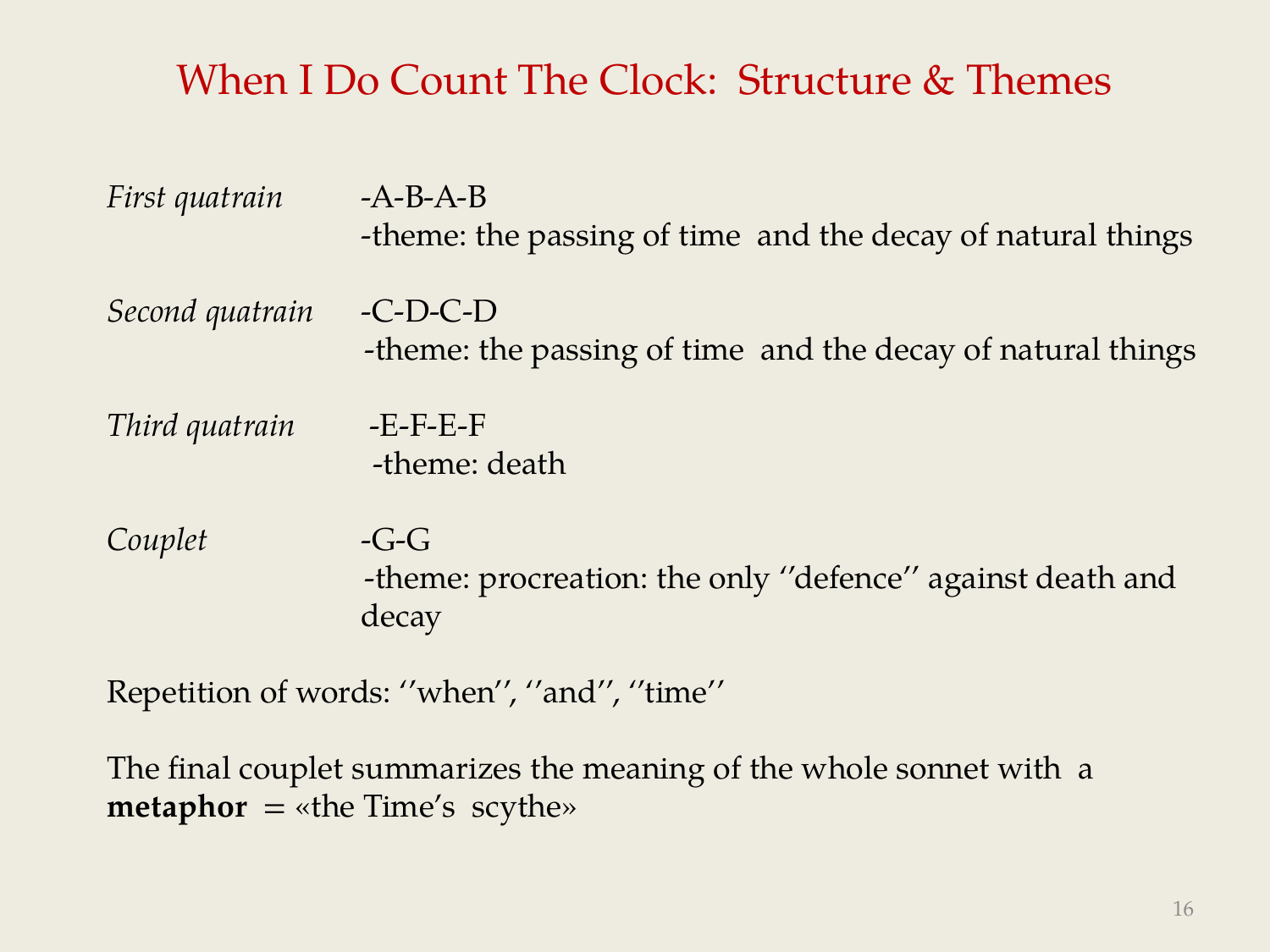

When I Do Count The Clock:  Structure & Themes

First quatrain	-A-B-A-B
                     	-theme: the passing of time  and the decay of natural things

Second quatrain	-C-D-C-D
                                -theme: the passing of time  and the decay of natural things

Third quatrain	 -E-F-E-F
                                 -theme: death

Couplet	             	-G-G
                                -theme: procreation: the only ‘’defence’’ against death and 		decay

Repetition of words: ‘’when’’, ‘’and’’, ‘’time’’

The final couplet summarizes the meaning of the whole sonnet with  a metaphor  = «the Time’s  scythe»

16